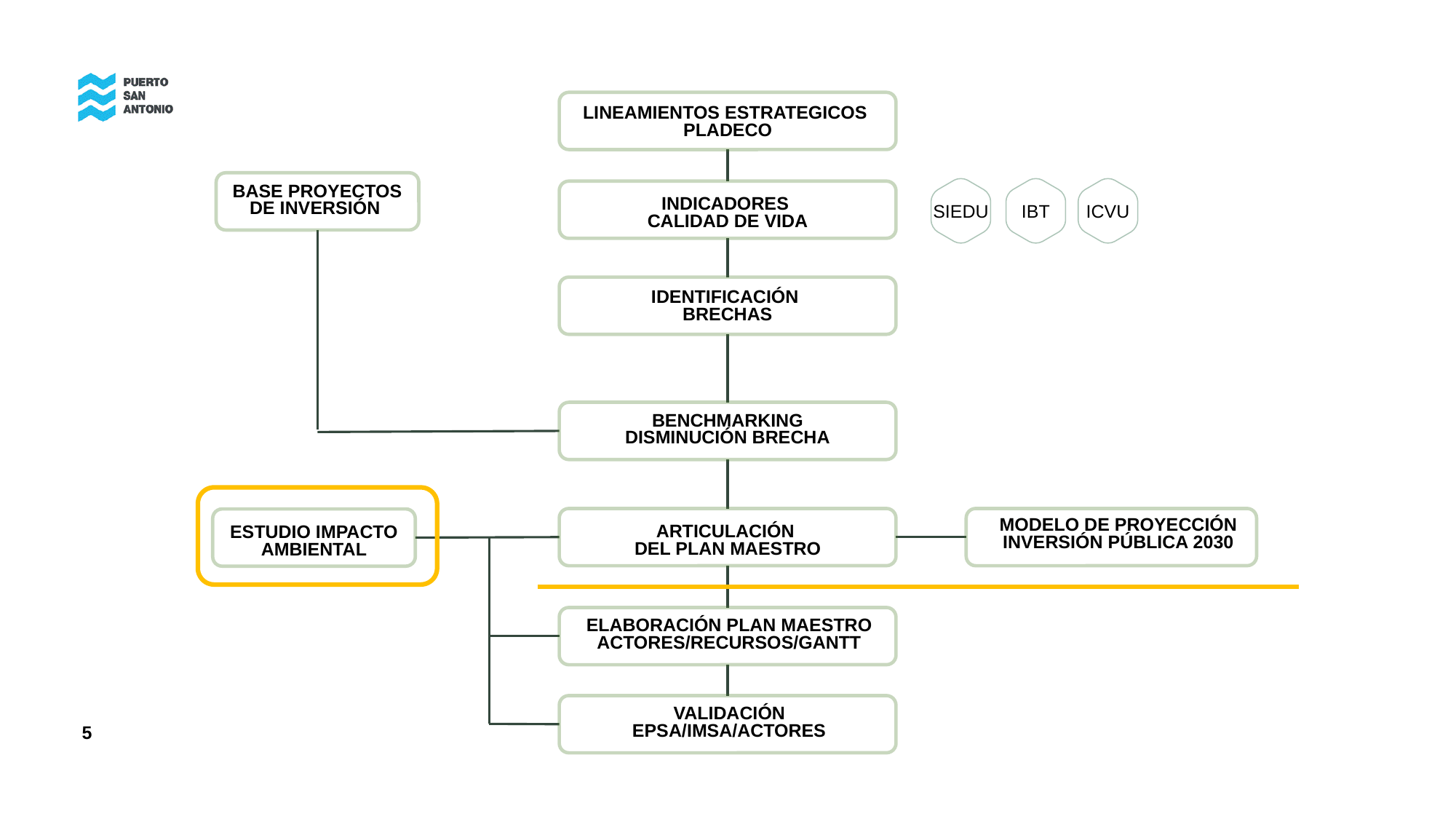

LINEAMIENTOS ESTRATEGICOS
PLADECO

SIEDU
IBT
ICVU

BASE PROYECTOS
DE INVERSIÓN
INDICADORES
CALIDAD DE VIDA

IDENTIFICACIÓN
BRECHAS

BENCHMARKING
DISMINUCIÓN BRECHA

MODELO DE PROYECCIÓN
INVERSIÓN PÚBLICA 2030
ARTICULACIÓN
DEL PLAN MAESTRO
ESTUDIO IMPACTO
AMBIENTAL

ELABORACIÓN PLAN MAESTRO
ACTORES/RECURSOS/GANTT

VALIDACIÓN
EPSA/IMSA/ACTORES